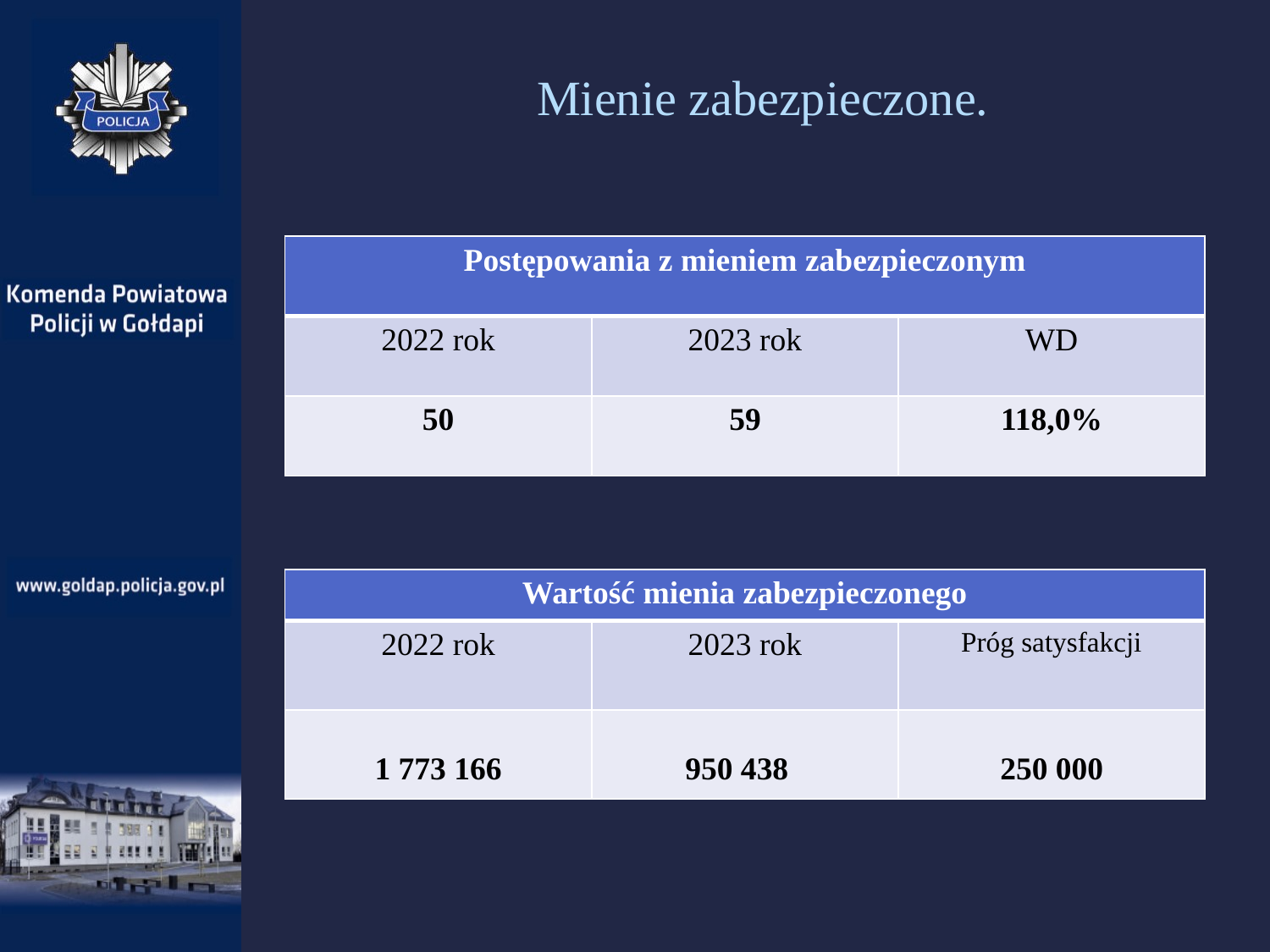

# Mienie zabezpieczone.
| Postępowania z mieniem zabezpieczonym |  |  |
| --- | --- | --- |
| 2022 rok | 2023 rok | WD |
| 50 | 59 | 118,0% |

| Wartość mienia zabezpieczonego |  |  |
| --- | --- | --- |
| 2022 rok | 2023 rok | Próg satysfakcji |
| 1 773 166 | 950 438 | 250 000 |